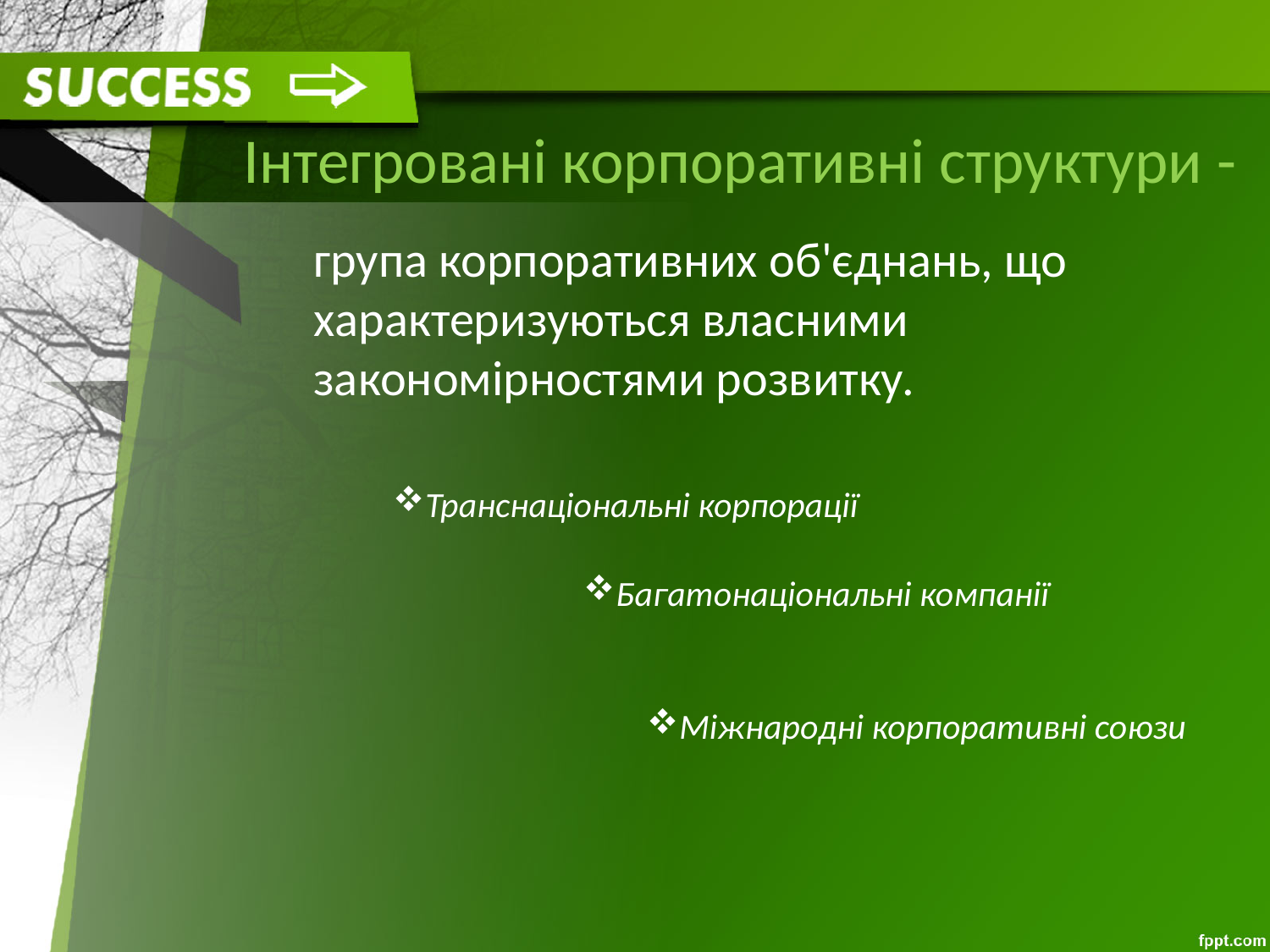

# Інтегровані корпоративні структури -
	група корпоративних об'єднань, що характеризуються власними закономірностями розвитку.

Транснаціональні корпорації

Багатонаціональні компанії

Міжнародні корпоративні союзи